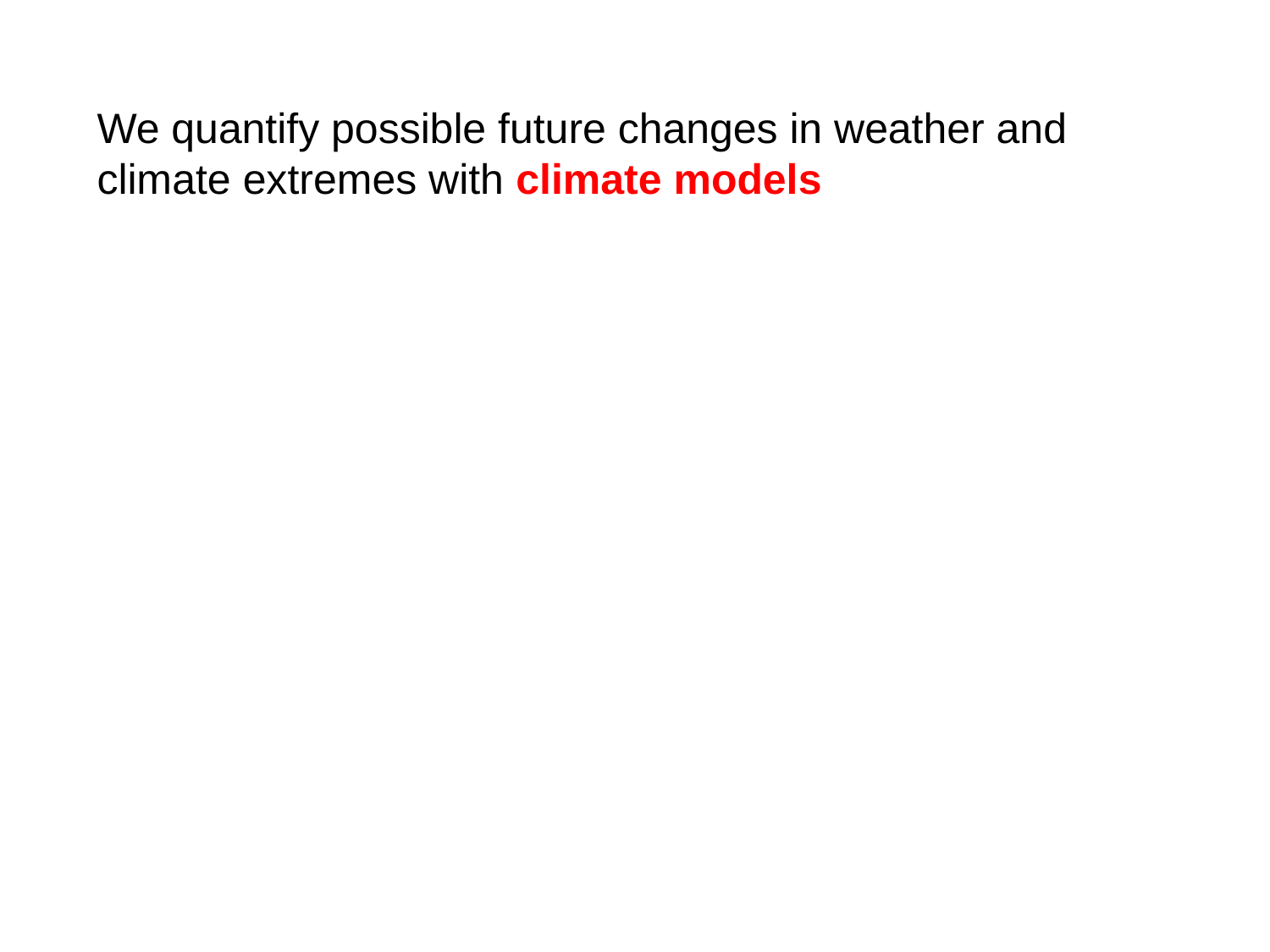

We quantify possible future changes in weather and climate extremes with climate models